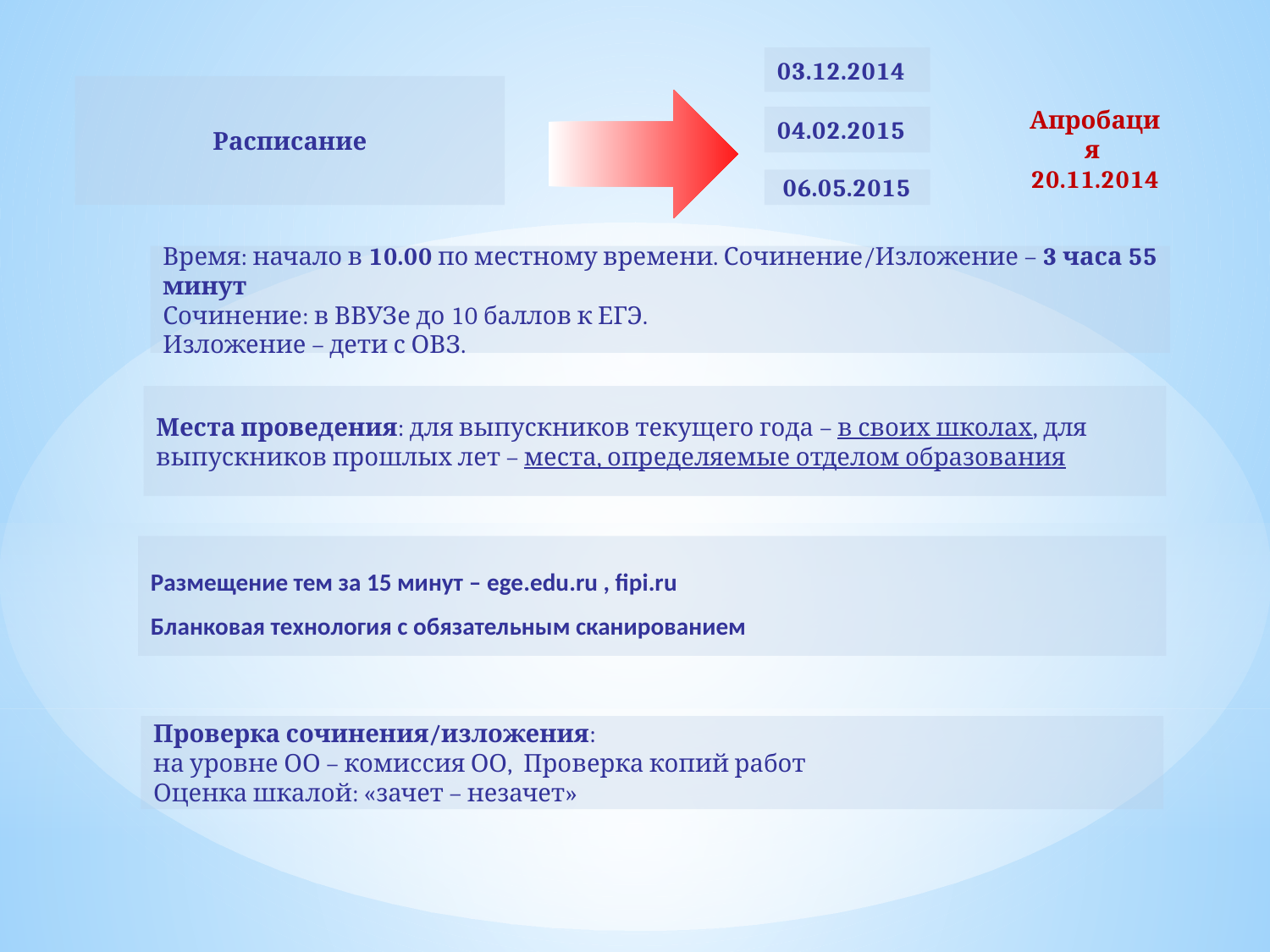

03.12.2014

Расписание
Апробация
20.11.2014

04.02.2015
 06.05.2015
Время: начало в 10.00 по местному времени. Сочинение/Изложение – 3 часа 55 минут
Сочинение: в ВВУЗе до 10 баллов к ЕГЭ.
Изложение – дети с ОВЗ.
Места проведения: для выпускников текущего года – в своих школах, для выпускников прошлых лет – места, определяемые отделом образования
Размещение тем за 15 минут – ege.edu.ru , fipi.ru
Бланковая технология с обязательным сканированием
Проверка сочинения/изложения:
на уровне ОО – комиссия ОО,  Проверка копий работ
Оценка шкалой: «зачет – незачет»